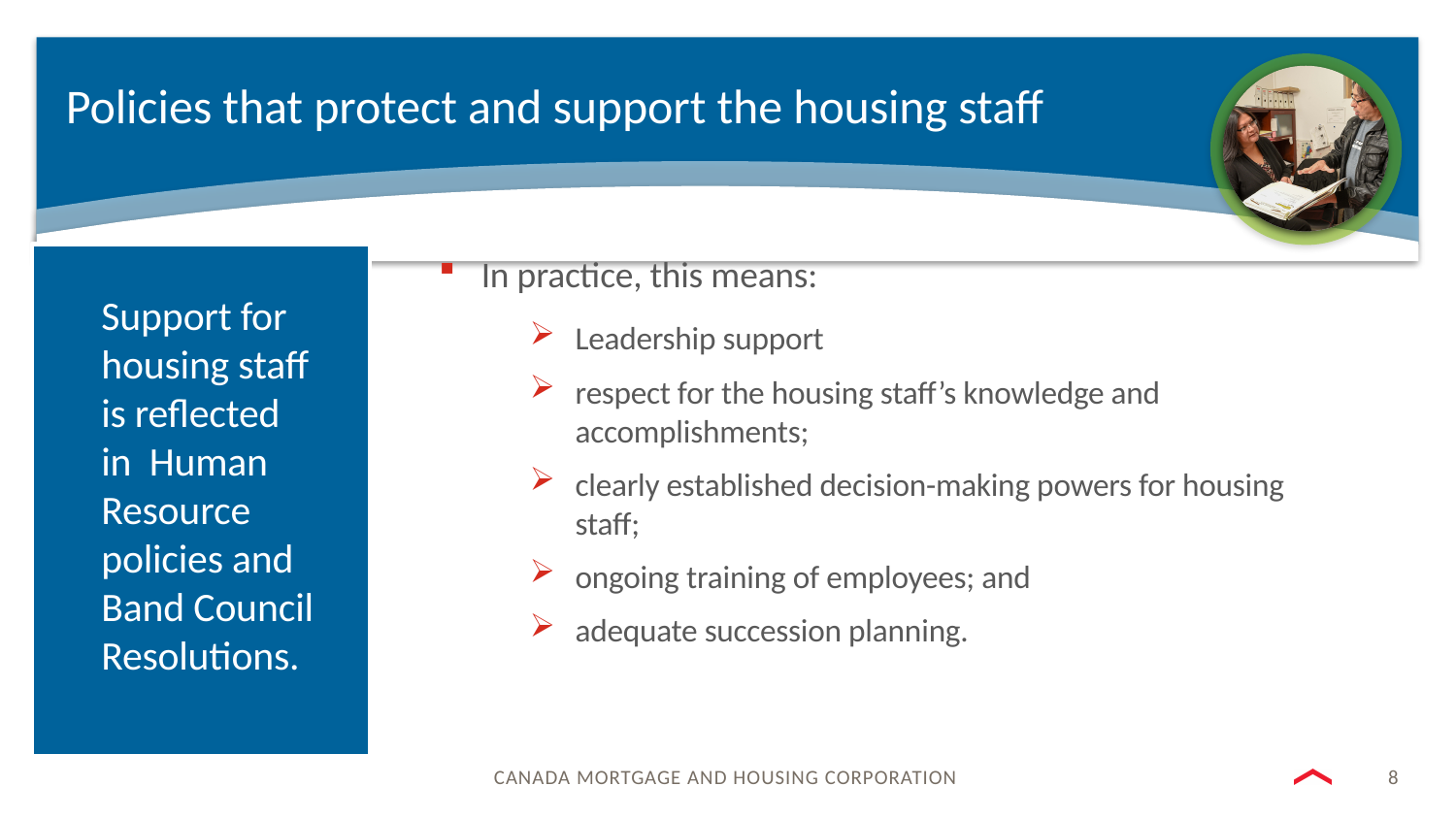

# Policies that protect and support the housing staff

In practice, this means:
Leadership support
respect for the housing staff’s knowledge and accomplishments;
clearly established decision-making powers for housing staff;
ongoing training of employees; and
adequate succession planning.

Support for housing staff is reflected in  Human Resource policies and Band Council Resolutions.
8